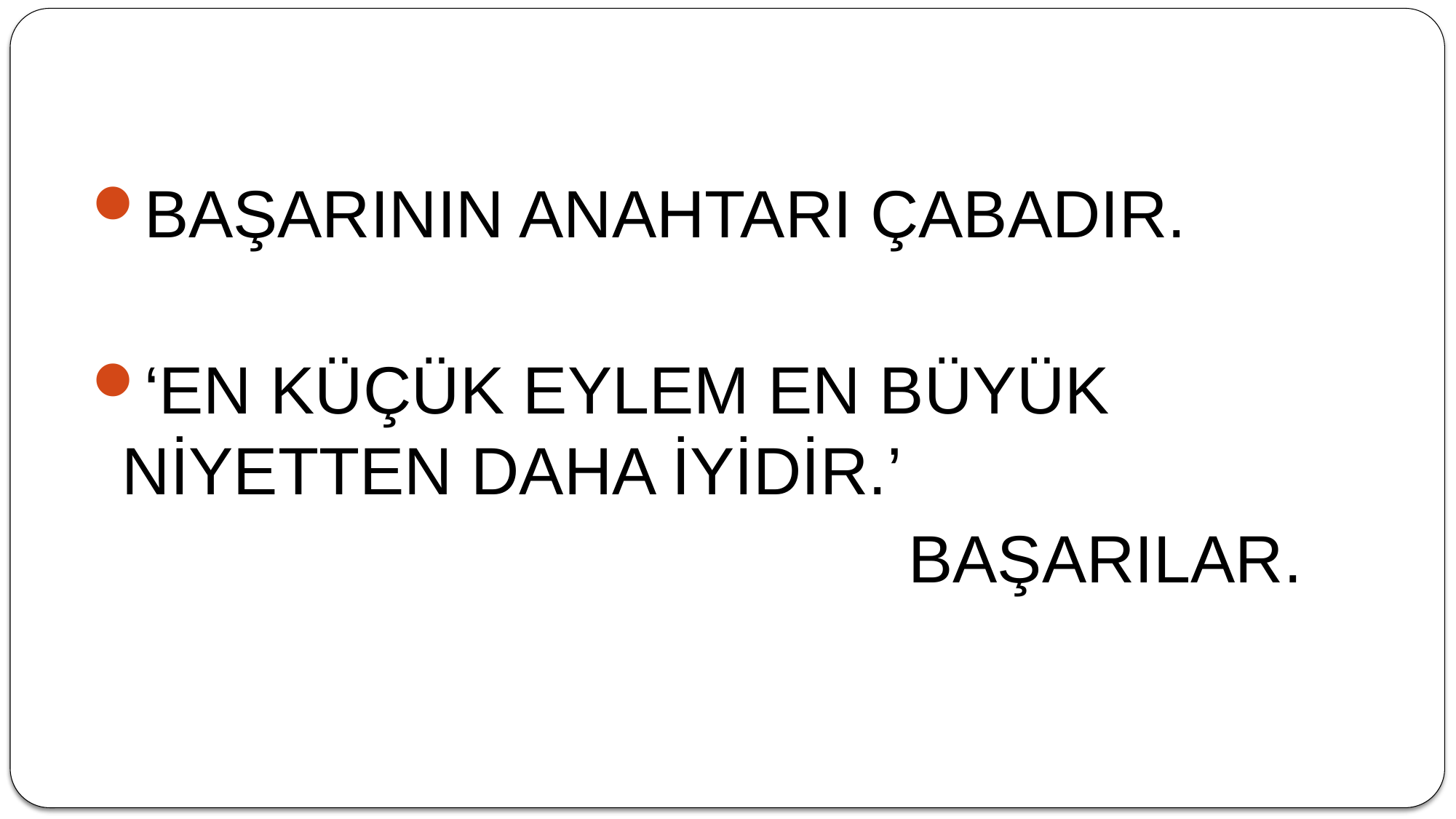

BAŞARININ ANAHTARI ÇABADIR.

‘EN KÜÇÜK EYLEM EN BÜYÜK NİYETTEN DAHA İYİDİR.’
                                            BAŞARILAR.